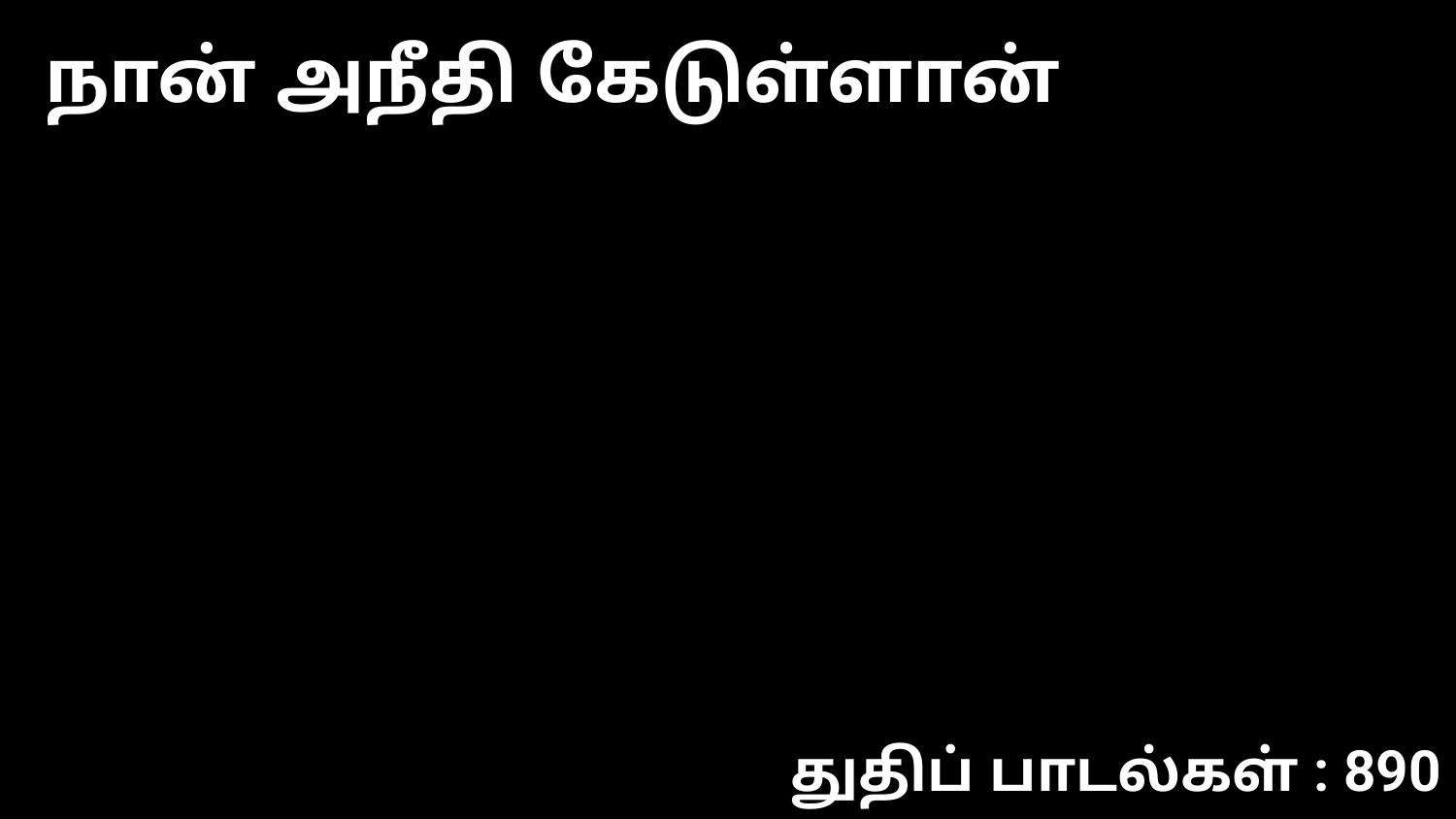

நான் அநீதி கேடுள்ளான்
துதிப் பாடல்கள் : 890